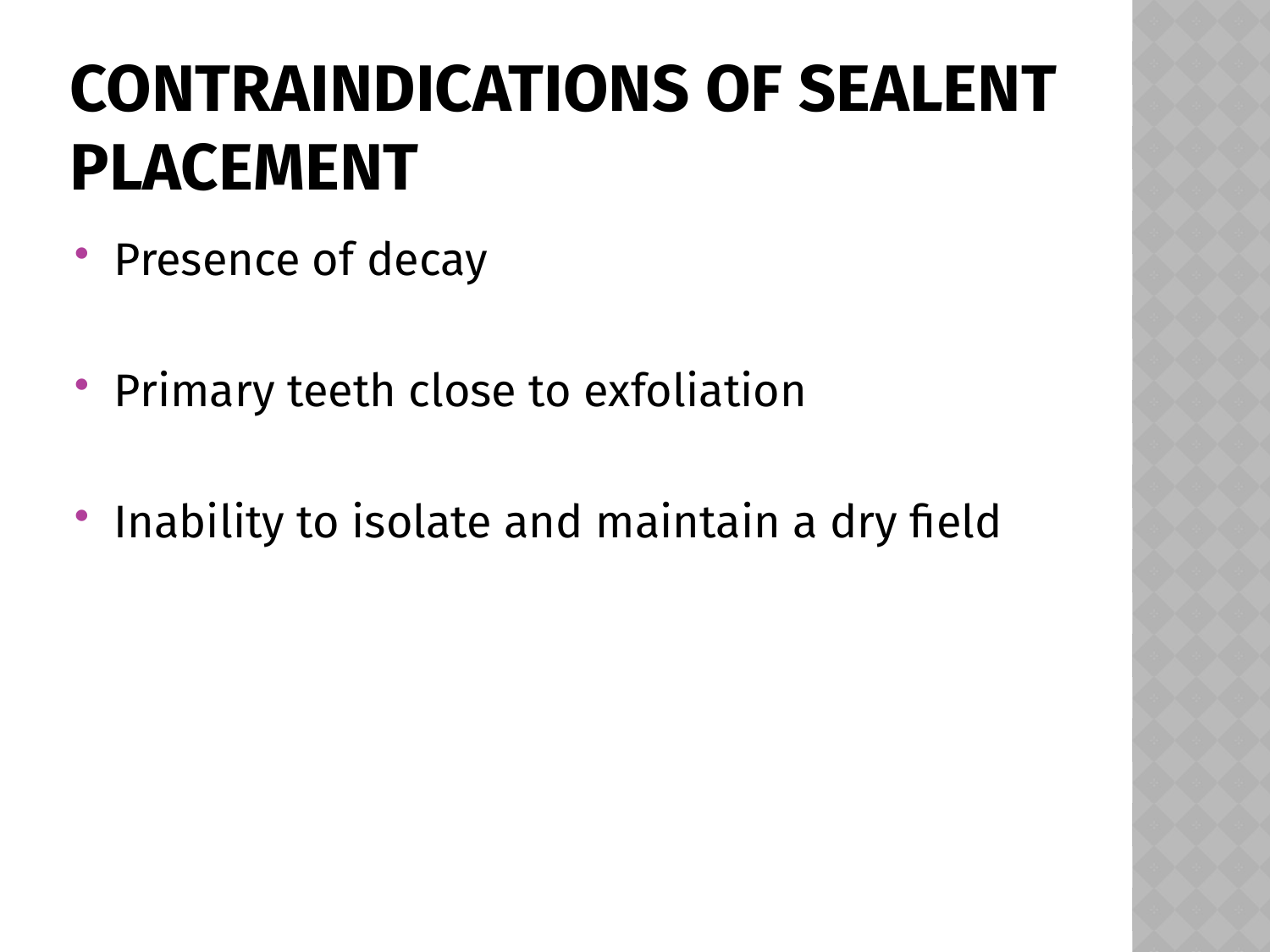

# CONTRAINDICATIONS OF SEALENT PLACEMENT
Presence of decay

Primary teeth close to exfoliation

Inability to isolate and maintain a dry field